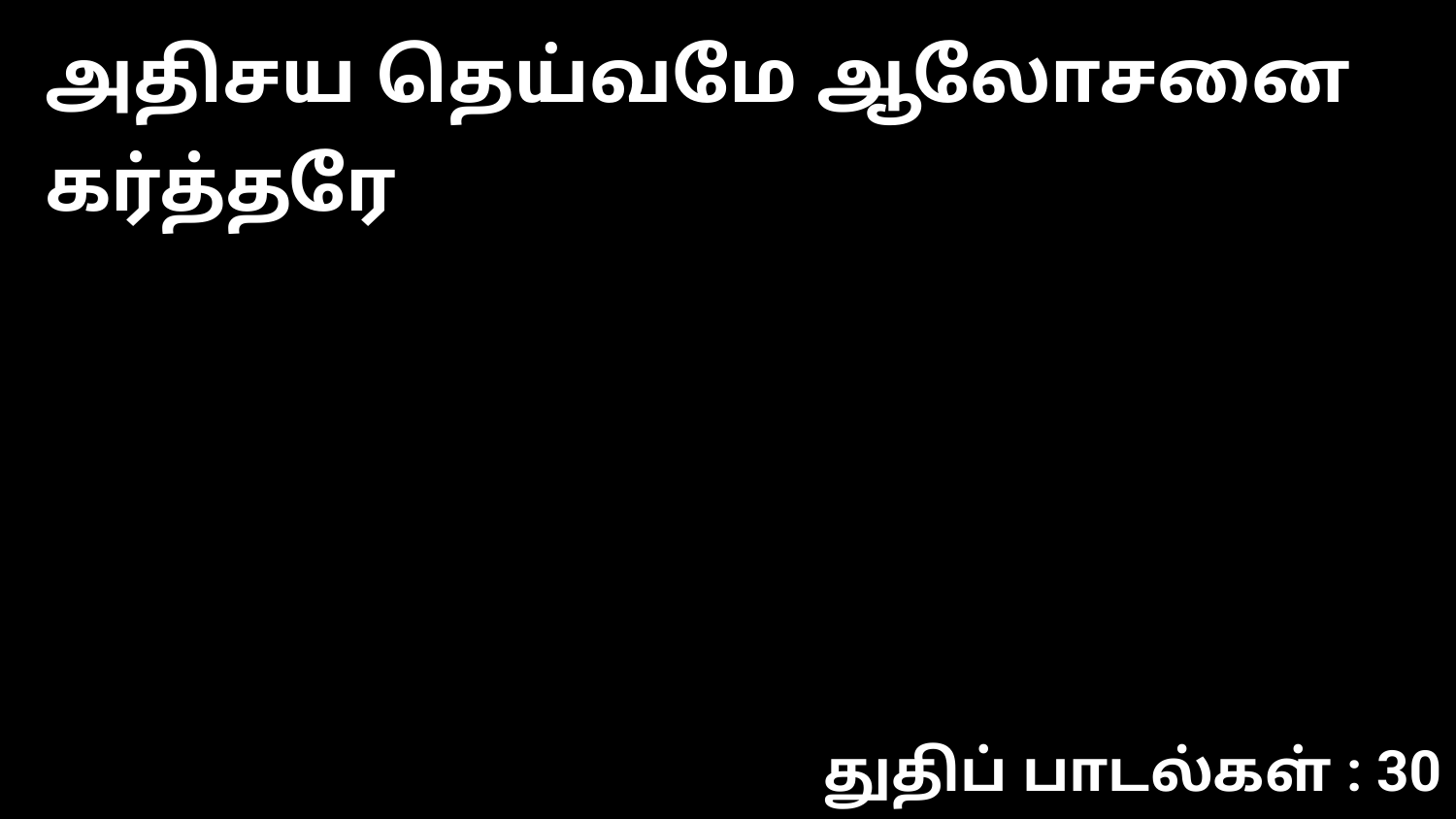

அதிசய தெய்வமே ஆலோசனை கர்த்தரே
துதிப் பாடல்கள் : 30